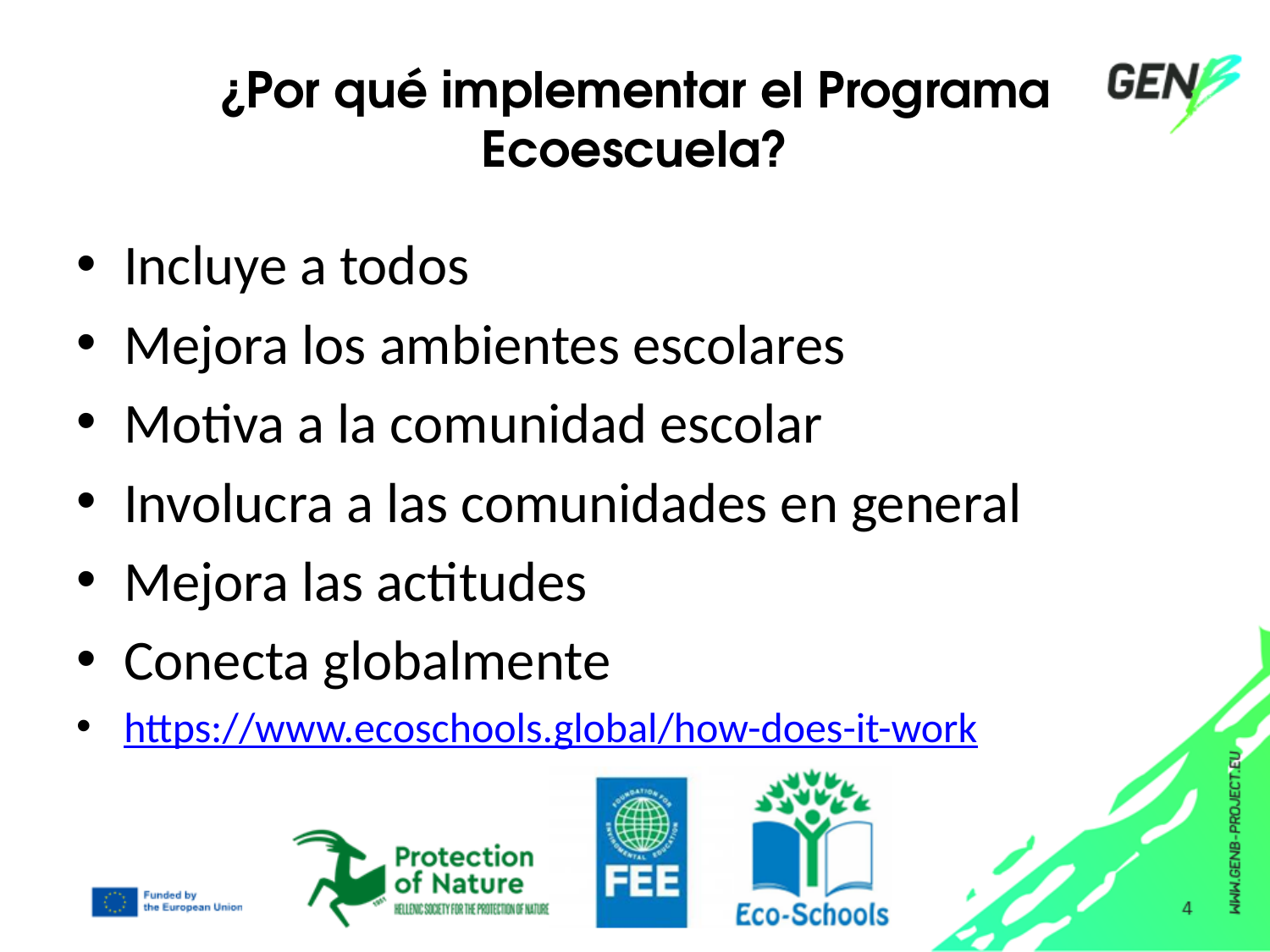

# ¿Por qué implementar el Programa Ecoescuela?
Incluye a todos
Mejora los ambientes escolares
Motiva a la comunidad escolar
Involucra a las comunidades en general
Mejora las actitudes
Conecta globalmente
https://www.ecoschools.global/how-does-it-work